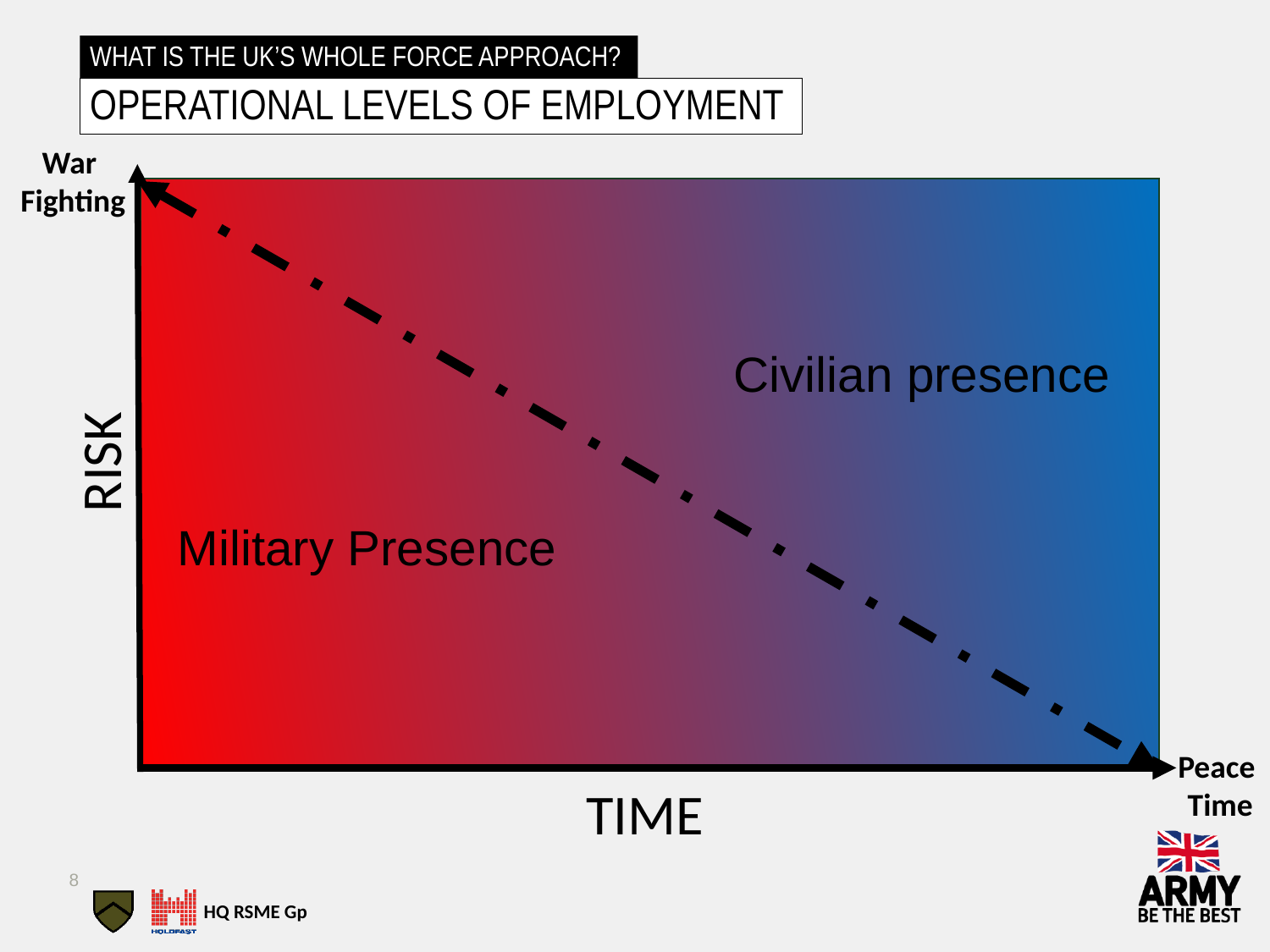

# What is the UK’S WHOLE FORCE APPROACH?
OpERATIONAL Levels of Employment
War
Fighting

RISK
Civilian presence
Military Presence
Peace
Time
TIME
8